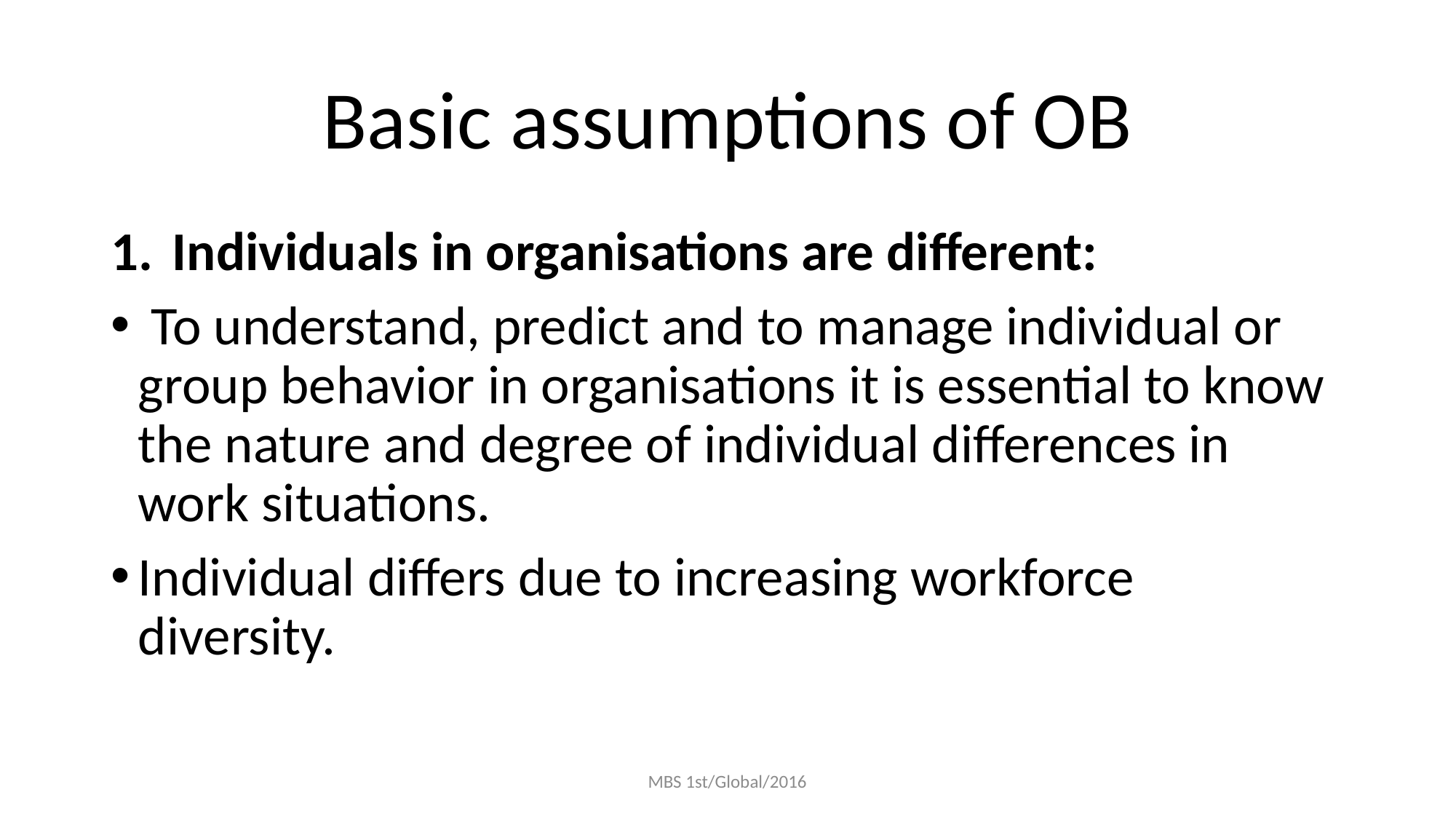

# Basic assumptions of OB
Individuals in organisations are different:
 To understand, predict and to manage individual or group behavior in organisations it is essential to know the nature and degree of individual differences in work situations.
Individual differs due to increasing workforce diversity.
MBS 1st/Global/2016